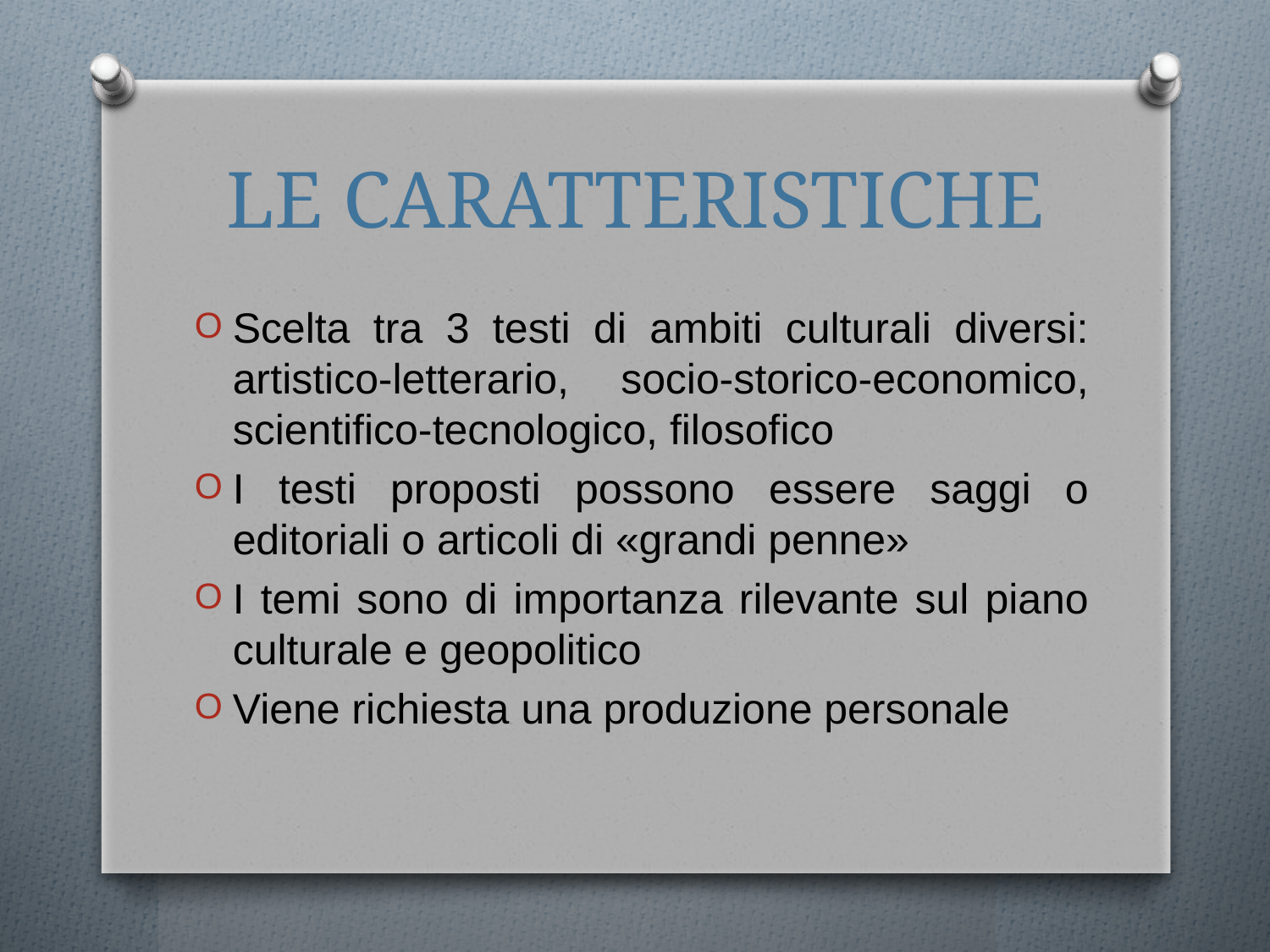

# LE CARATTERISTICHE
Scelta tra 3 testi di ambiti culturali diversi: artistico-letterario, socio-storico-economico, scientifico-tecnologico, filosofico
I testi proposti possono essere saggi o editoriali o articoli di «grandi penne»
I temi sono di importanza rilevante sul piano culturale e geopolitico
Viene richiesta una produzione personale